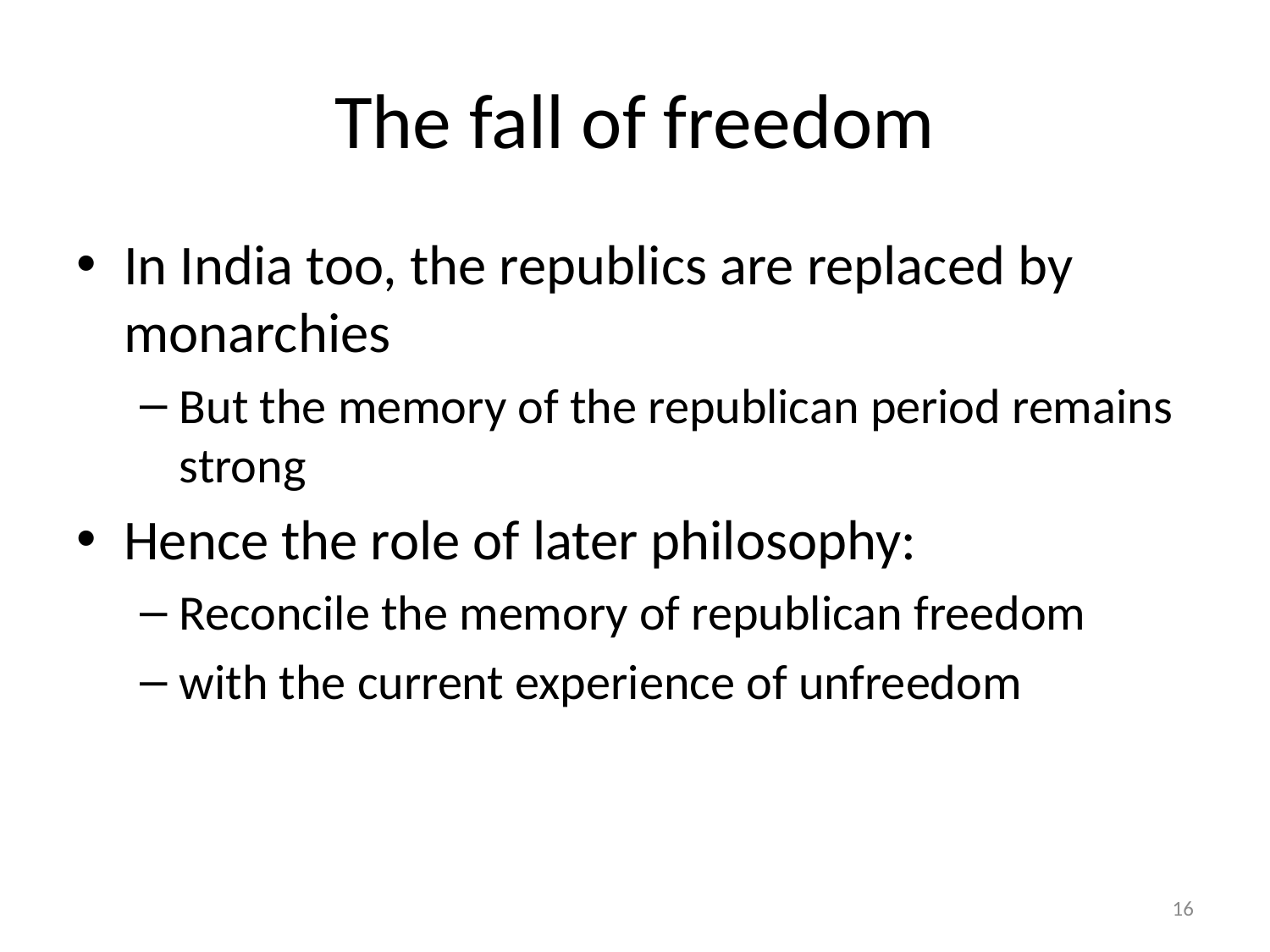

# The fall of freedom
In India too, the republics are replaced by monarchies
But the memory of the republican period remains strong
Hence the role of later philosophy:
Reconcile the memory of republican freedom
with the current experience of unfreedom
16